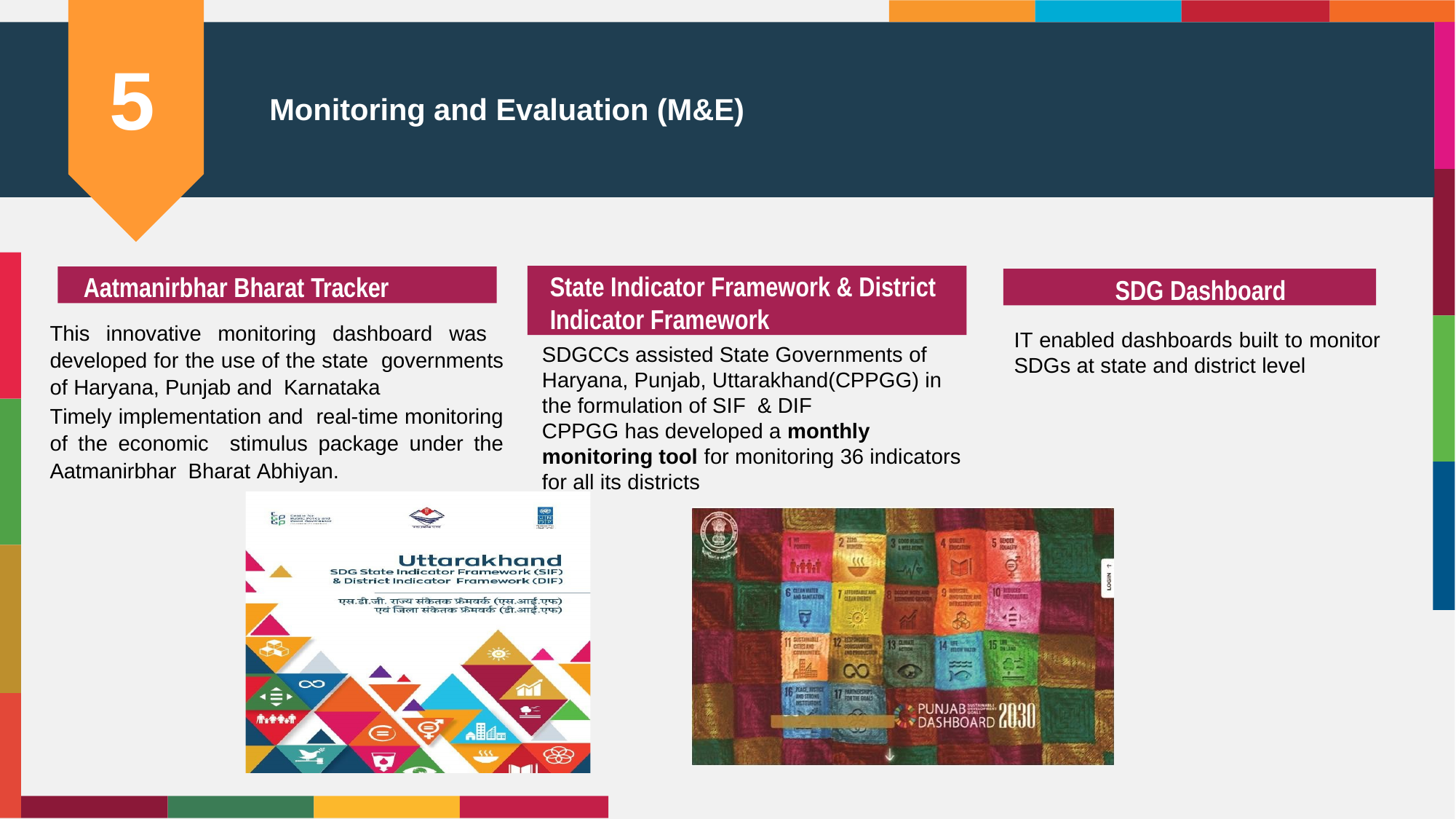

5
# Monitoring and Evaluation (M&E)

State Indicator Framework & District Indicator Framework
Aatmanirbhar Bharat Tracker
SDG Dashboard
IT enabled dashboards built to monitor SDGs at state and district level
This innovative monitoring dashboard was  developed for the use of the state  governments of Haryana, Punjab and  Karnataka
Timely implementation and  real-time monitoring of the economic  stimulus package under the Aatmanirbhar  Bharat Abhiyan.
SDGCCs assisted State Governments of Haryana, Punjab, Uttarakhand(CPPGG) in the formulation of SIF  & DIF
CPPGG has developed a monthly monitoring tool for monitoring 36 indicators for all its districts